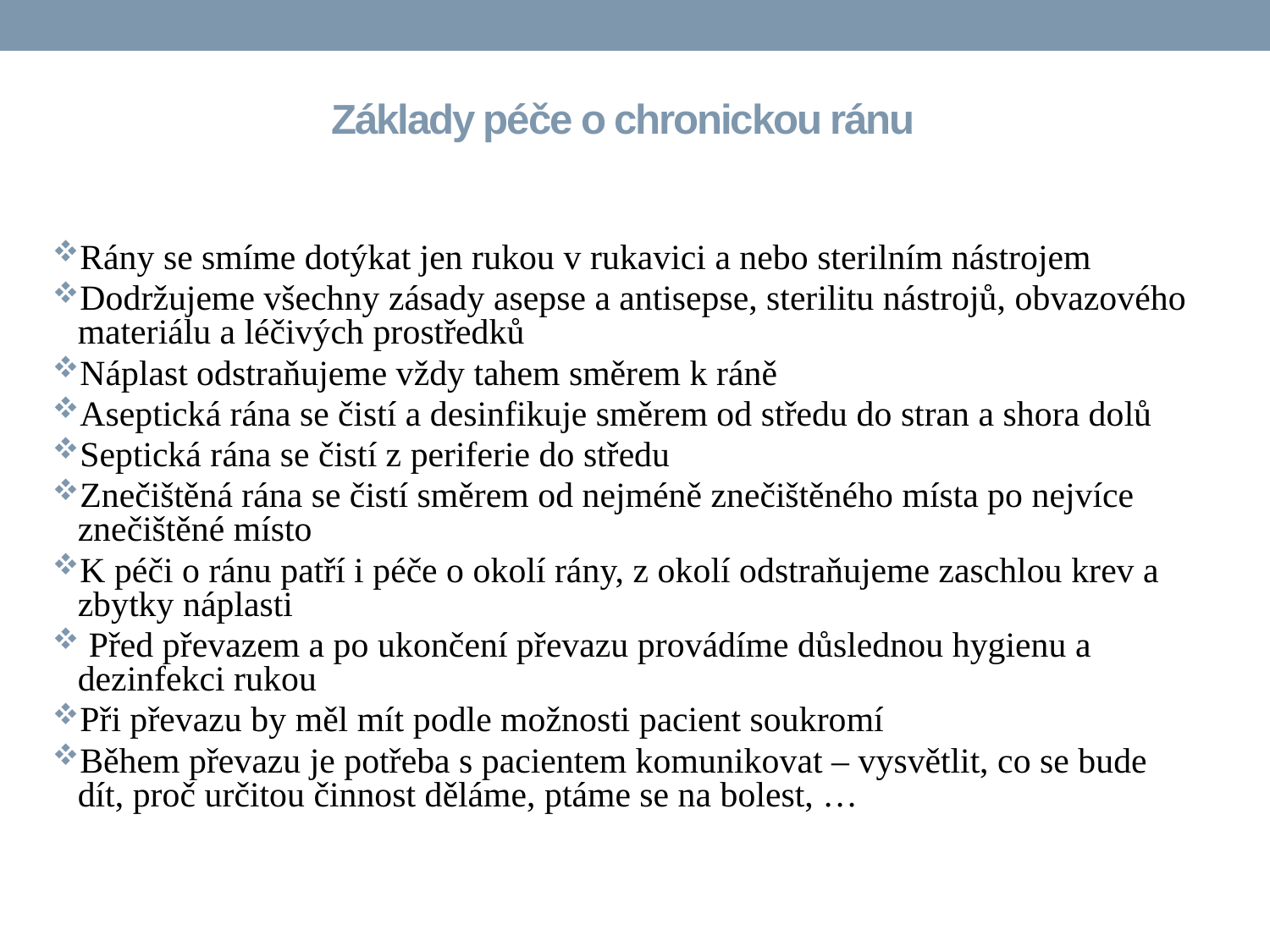

# Základy péče o chronickou ránu
Rány se smíme dotýkat jen rukou v rukavici a nebo sterilním nástrojem
Dodržujeme všechny zásady asepse a antisepse, sterilitu nástrojů, obvazového materiálu a léčivých prostředků
Náplast odstraňujeme vždy tahem směrem k ráně
Aseptická rána se čistí a desinfikuje směrem od středu do stran a shora dolů
Septická rána se čistí z periferie do středu
Znečištěná rána se čistí směrem od nejméně znečištěného místa po nejvíce znečištěné místo
K péči o ránu patří i péče o okolí rány, z okolí odstraňujeme zaschlou krev a zbytky náplasti
 Před převazem a po ukončení převazu provádíme důslednou hygienu a dezinfekci rukou
Při převazu by měl mít podle možnosti pacient soukromí
Během převazu je potřeba s pacientem komunikovat – vysvětlit, co se bude dít, proč určitou činnost děláme, ptáme se na bolest, …